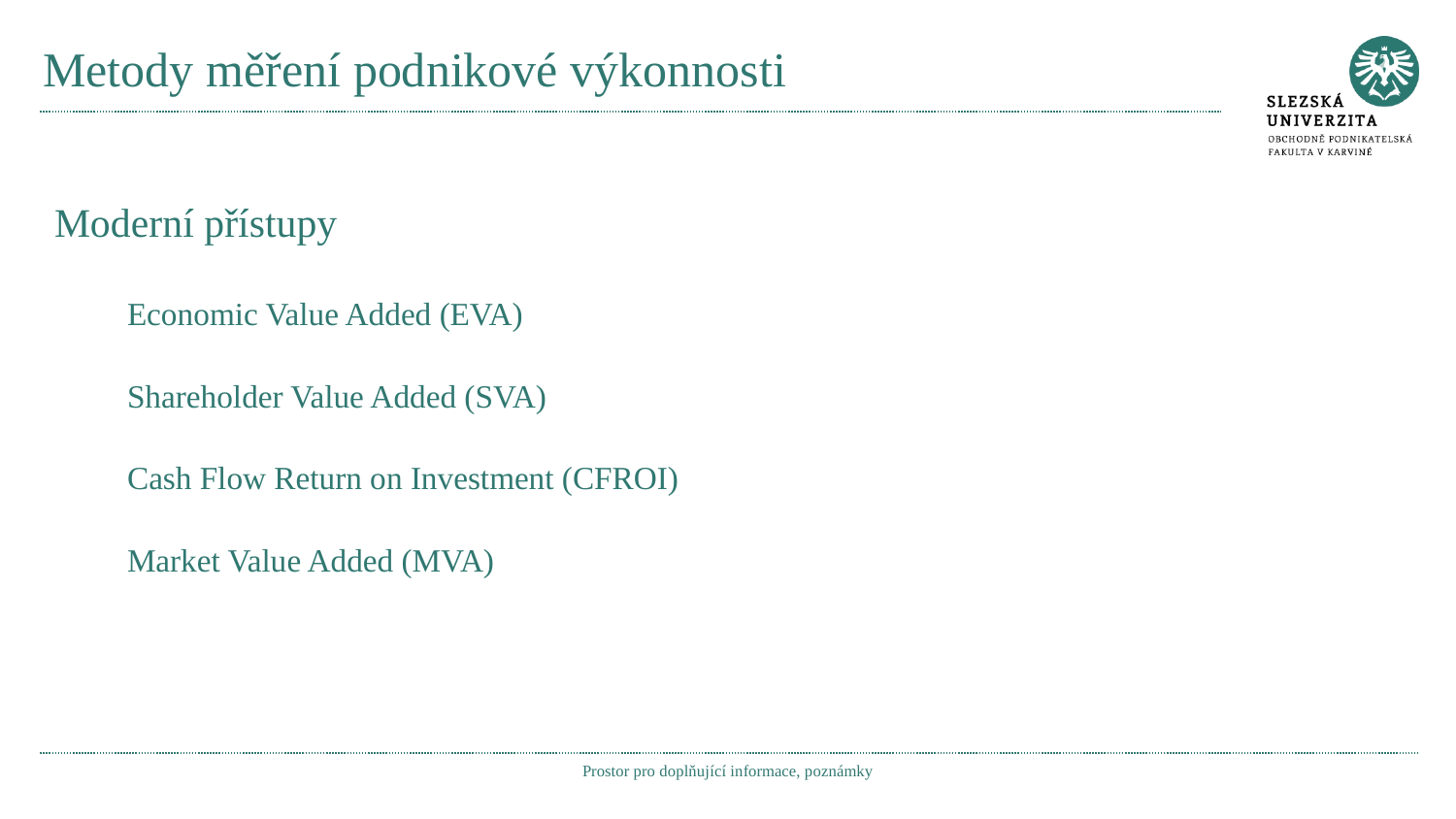

# Metody měření podnikové výkonnosti
Moderní přístupy
Economic Value Added (EVA)
Shareholder Value Added (SVA)
Cash Flow Return on Investment (CFROI)
Market Value Added (MVA)
Prostor pro doplňující informace, poznámky